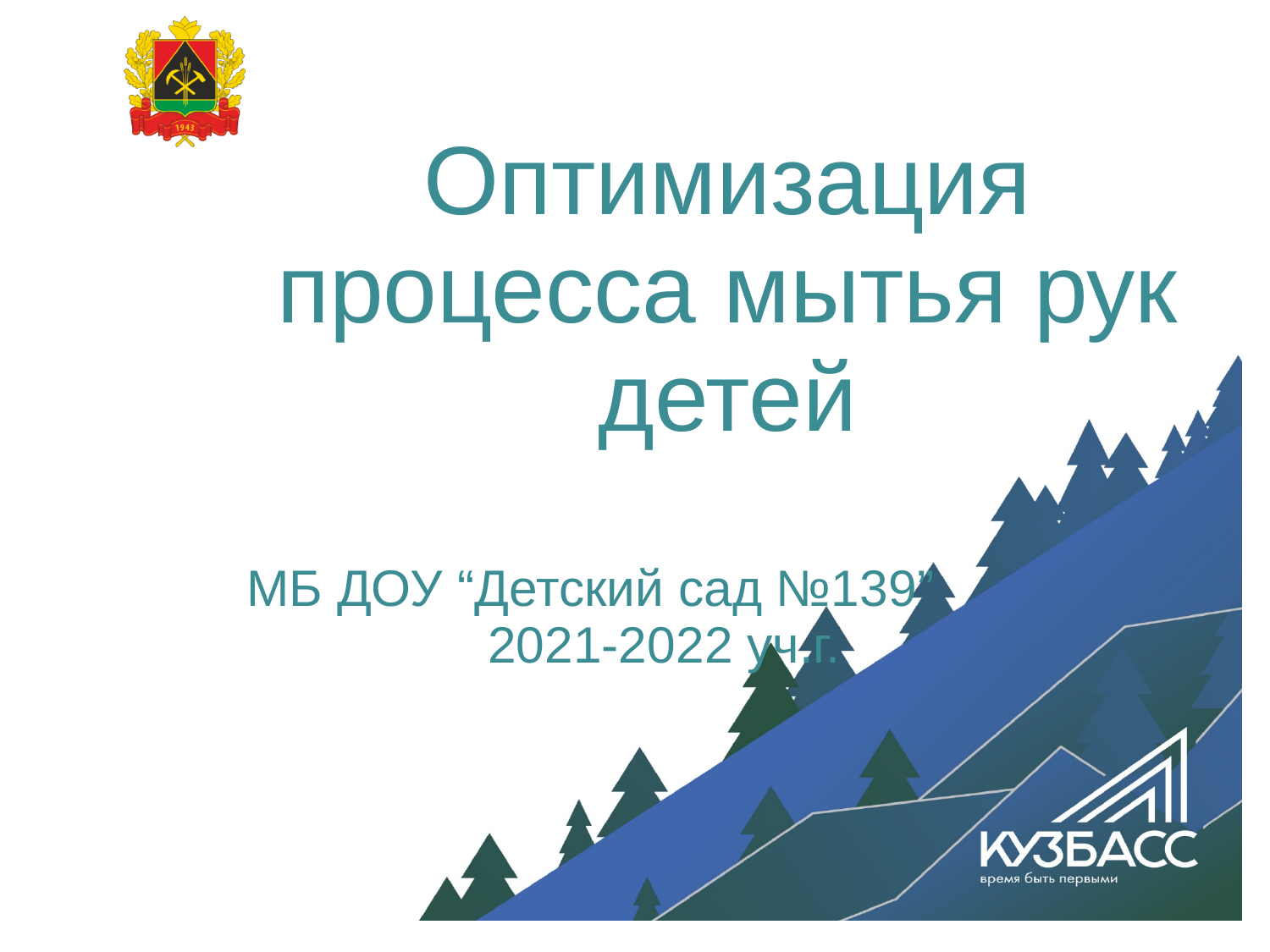

Оптимизация процесса мытья рук детей

МБ ДОУ “Детский сад №139”
                 2021-2022 уч.г.